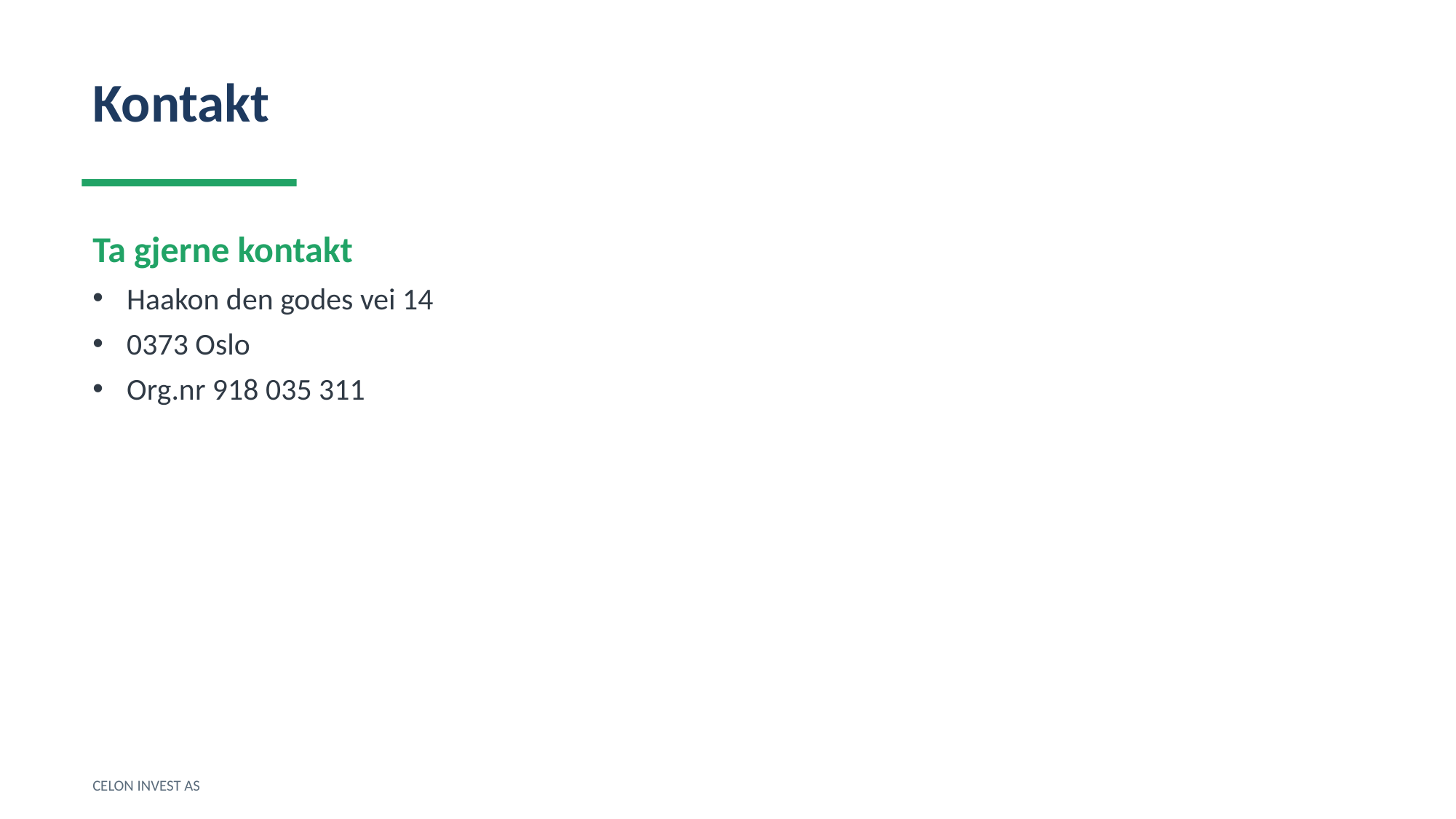

Kontakt

Ta gjerne kontakt
Haakon den godes vei 14
0373 Oslo
Org.nr 918 035 311
CELON INVEST AS